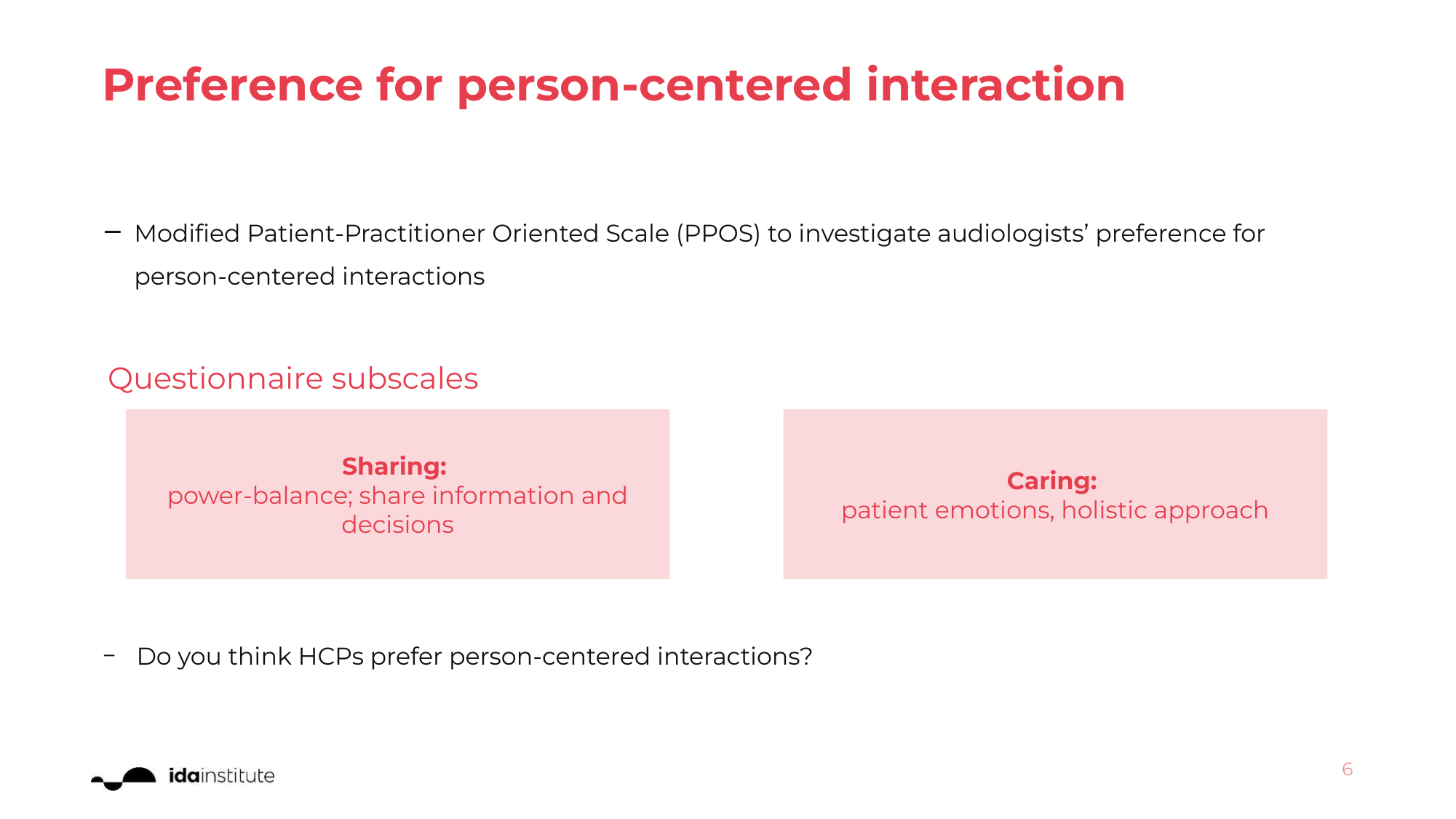

# Preference for person-centered interaction
Modified Patient-Practitioner Oriented Scale (PPOS) to investigate audiologists’ preference for person-centered interactions

Questionnaire subscales

Sharing:
power-balance; share information and decisions

Caring:
patient emotions, holistic approach
Do you think HCPs prefer person-centered interactions?

6